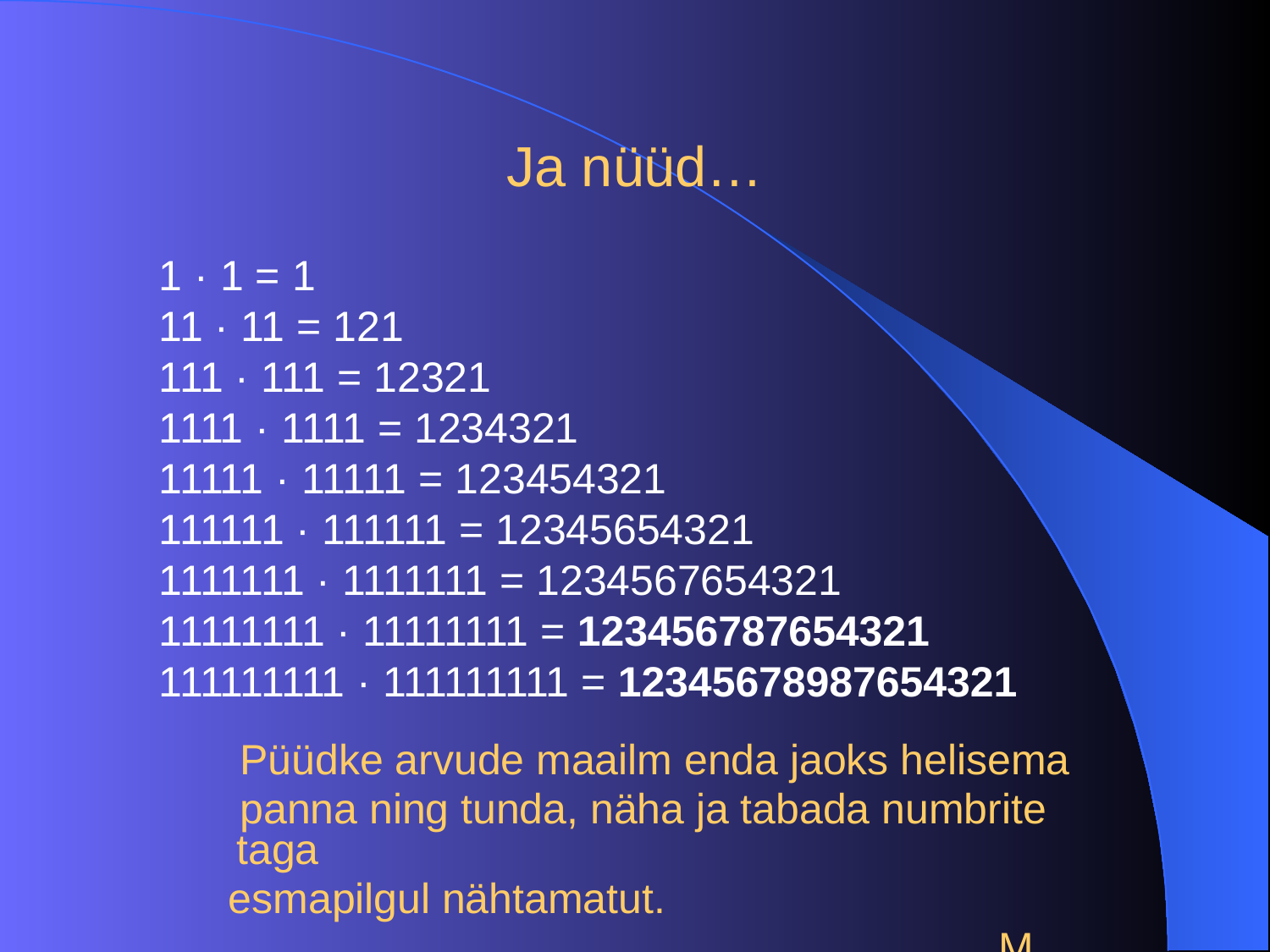

# Ja nüüd…
1 · 1 = 1
11 · 11 = 121
111 · 111 = 12321
1111 · 1111 = 1234321
11111 · 11111 = 123454321
111111 · 111111 = 12345654321
1111111 · 1111111 = 1234567654321
11111111 · 11111111 = 123456787654321
111111111 · 111111111 = 12345678987654321

   Püüdke arvude maailm enda jaoks helisema
   panna ning tunda, näha ja tabada numbrite taga
  esmapilgul nähtamatut.
							M. Laius